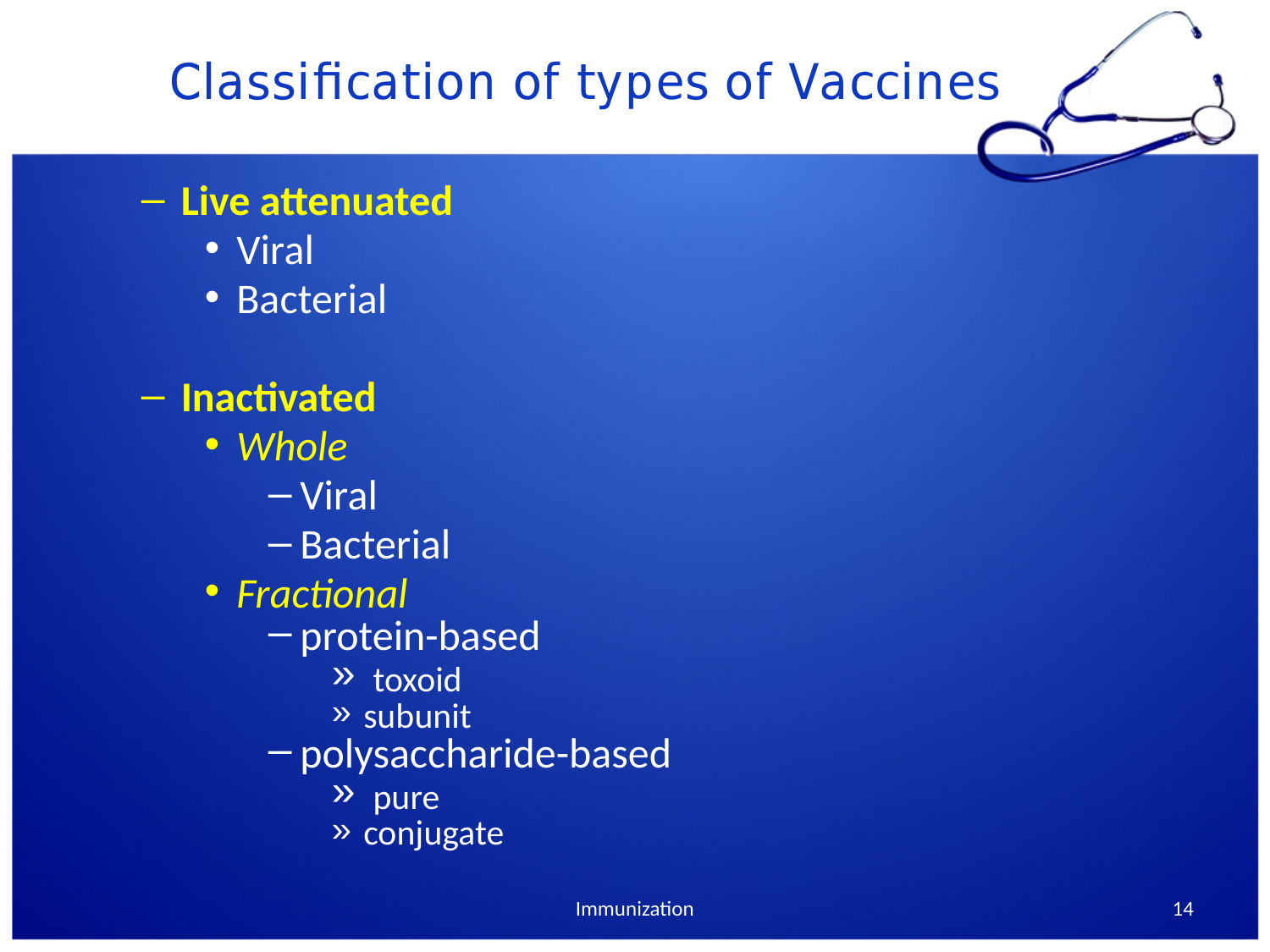

# Classification of types of Vaccines

Live attenuated
Viral
Bacterial

Inactivated
Whole
Viral
Bacterial
Fractional
protein-based
 toxoid
subunit
polysaccharide-based
 pure
conjugate

Immunization
14